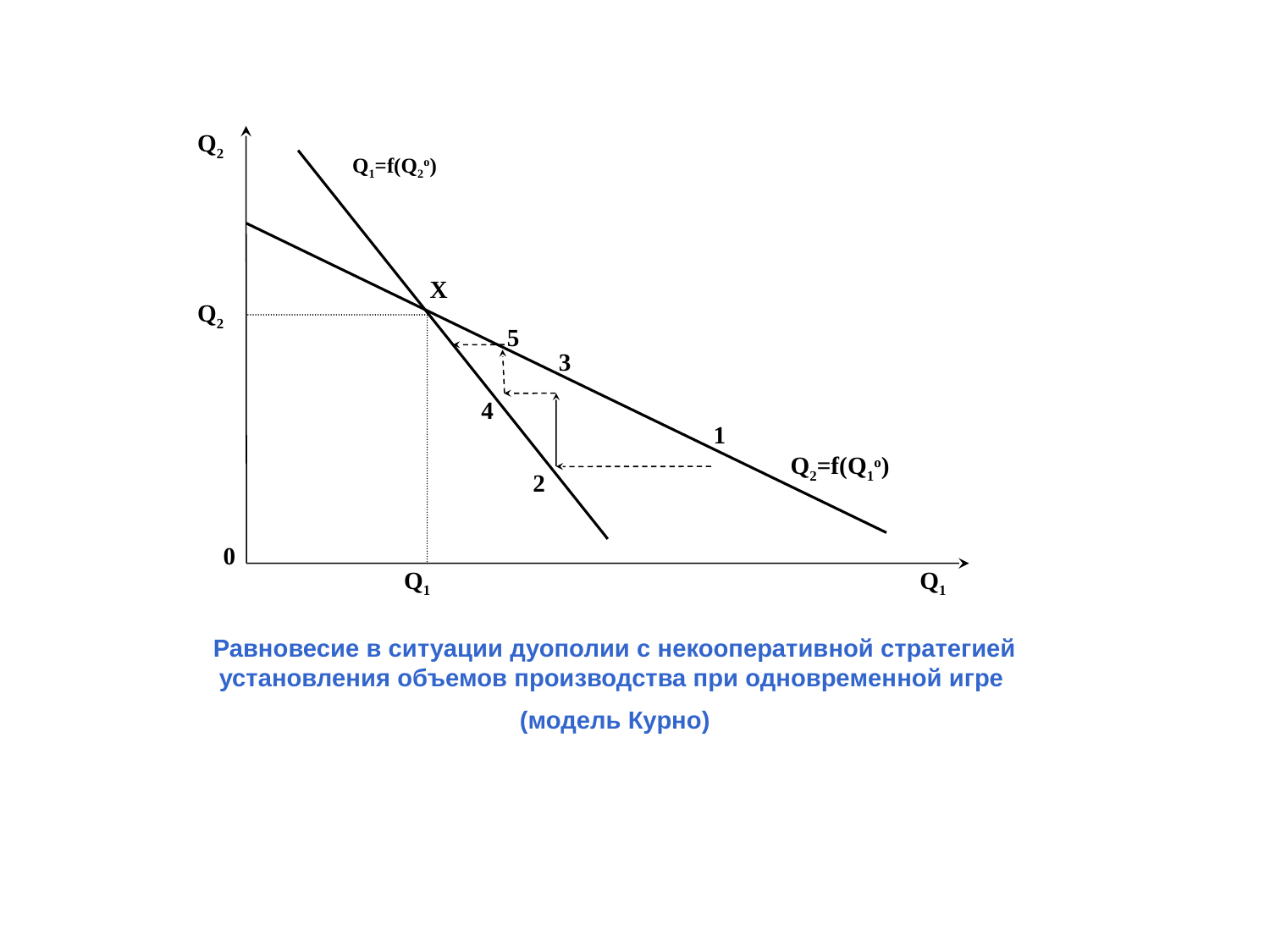

Q2

Q1=f(Q2o)

X
Q2

5

3

4

1
Q2=f(Q1o)
2

0

Q1
Q1
Равновесие в ситуации дуополии с некооперативной стратегией установления объемов производства при одновременной игре
(модель Курно)